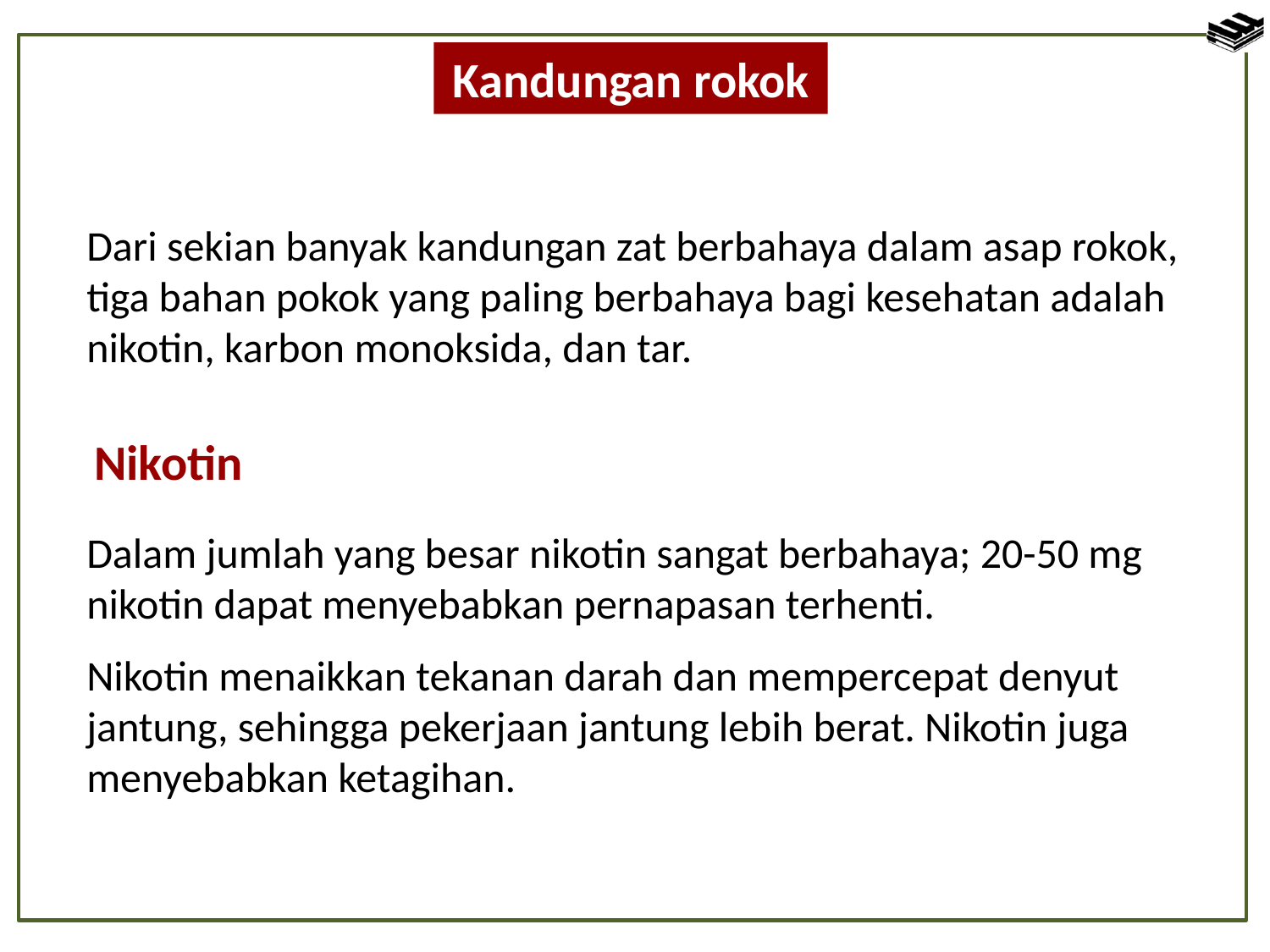

Kandungan rokok
Dari sekian banyak kandungan zat berbahaya dalam asap rokok, tiga bahan pokok yang paling berbahaya bagi kesehatan adalah nikotin, karbon monoksida, dan tar.
Nikotin
Dalam jumlah yang besar nikotin sangat berbahaya; 20-50 mg nikotin dapat menyebabkan pernapasan terhenti.
Nikotin menaikkan tekanan darah dan mempercepat denyut jantung, sehingga pekerjaan jantung lebih berat. Nikotin juga menyebabkan ketagihan.